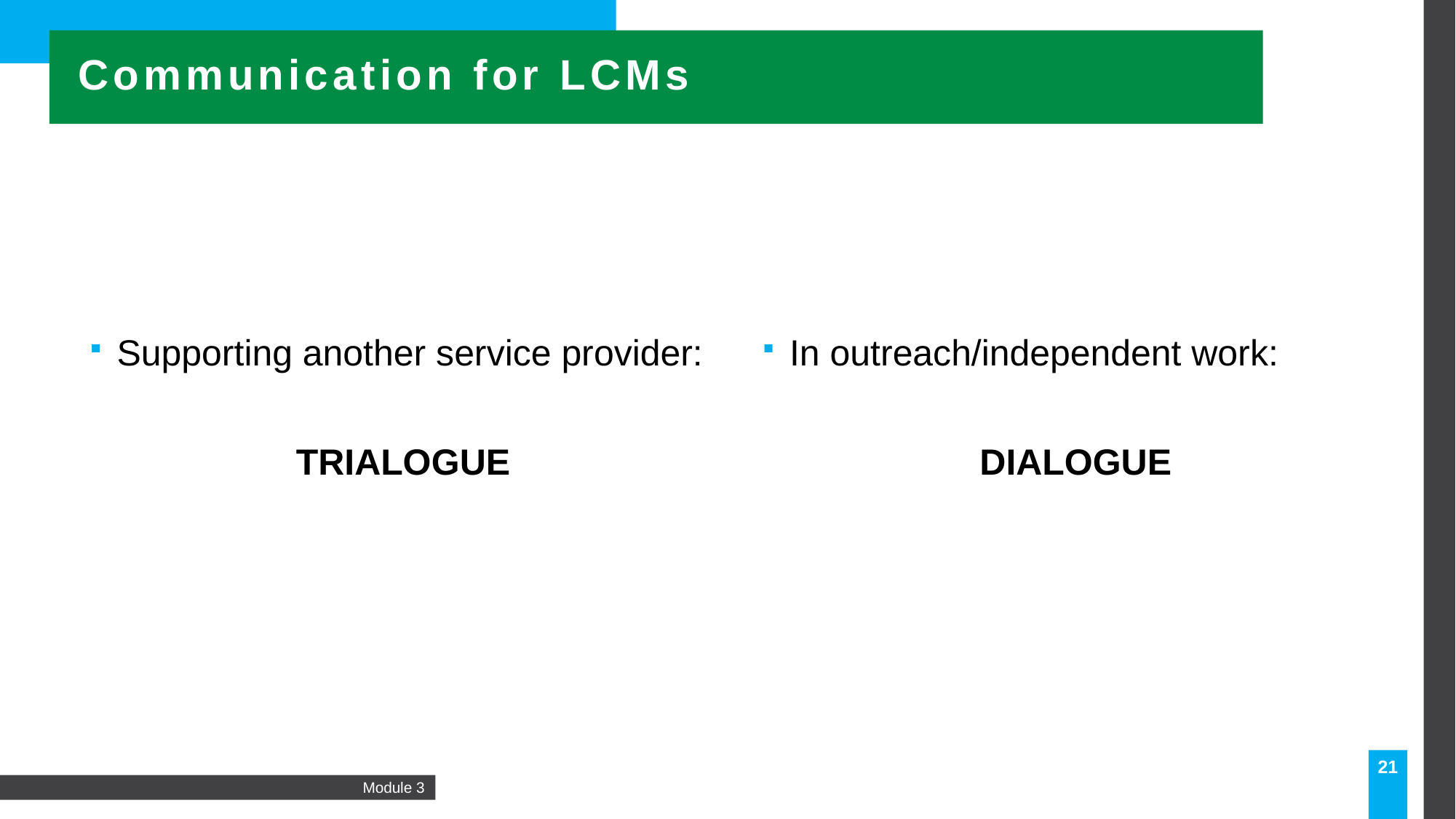

Communication for LCMs
Supporting another service provider:

TRIALOGUE

In outreach/independent work:

DIALOGUE

21
Module 3